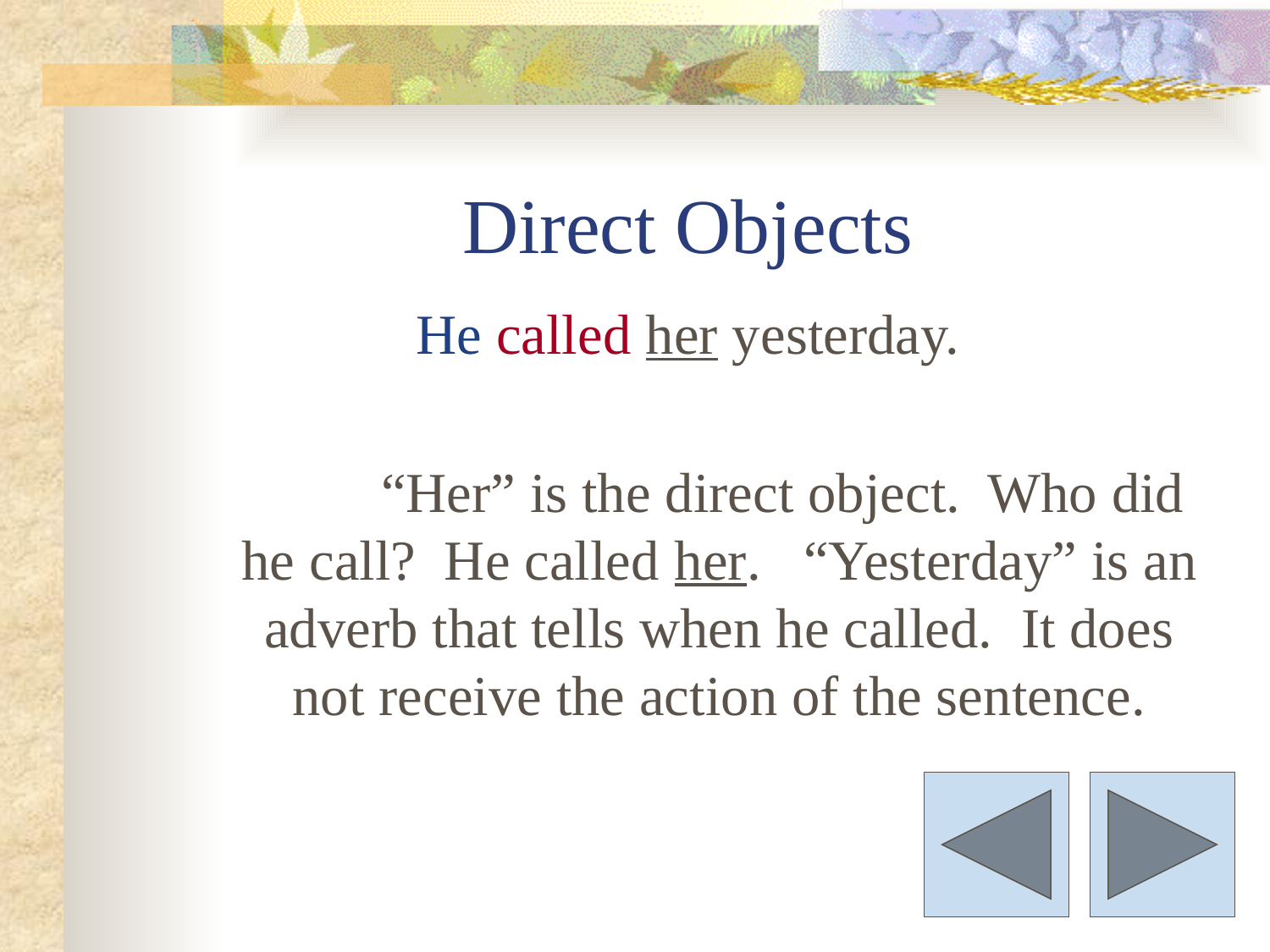

# Direct Objects
He called her yesterday.

		“Her” is the direct object.  Who did he call?  He called her.   “Yesterday” is an adverb that tells when he called.  It does not receive the action of the sentence.